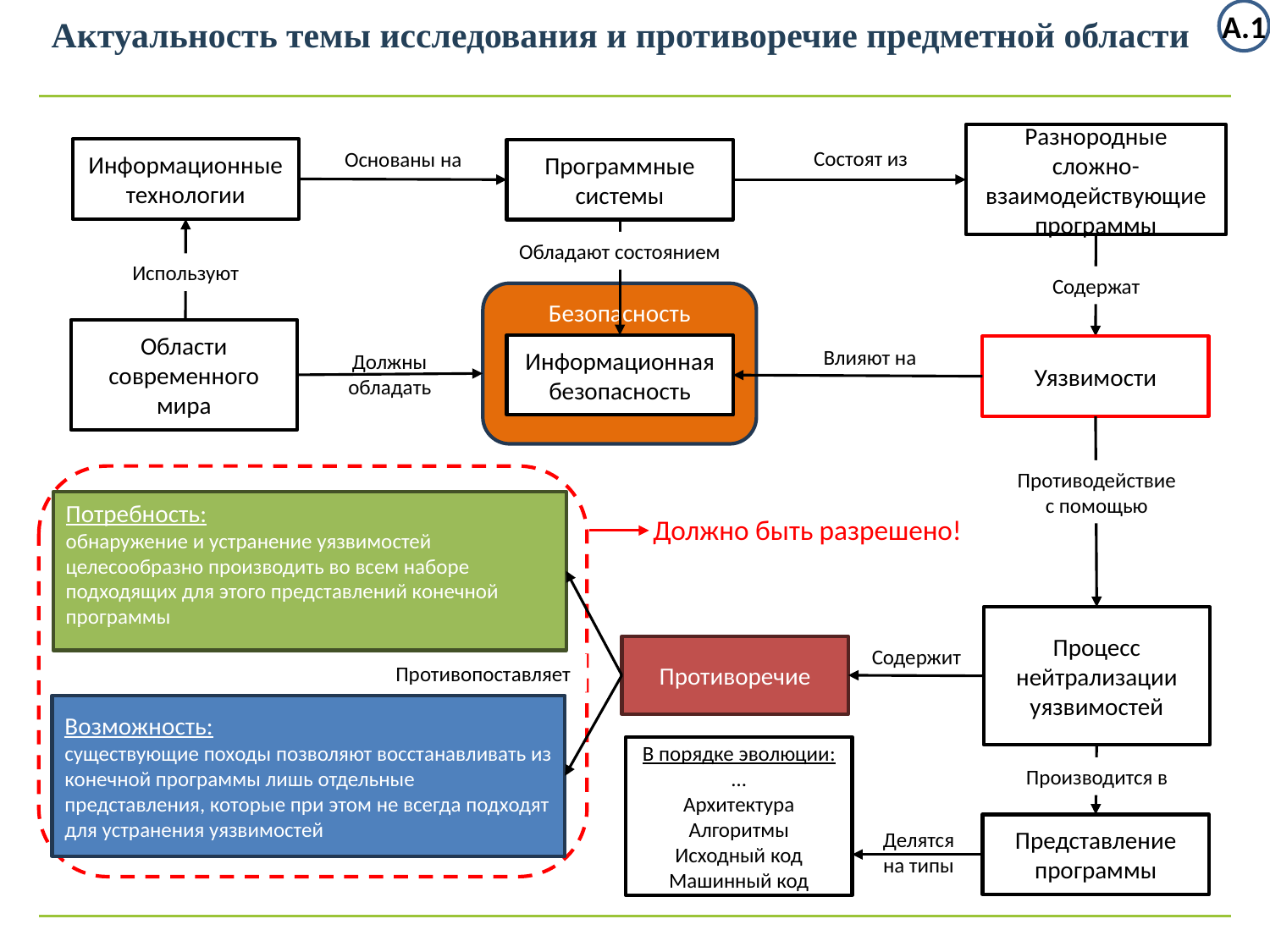

А.1
Актуальность темы исследования и противоречие предметной области
Разнородные сложно-взаимодействующие программы
Состоят из
Информационные технологии
Основаны на
Программные системы
Обладают состоянием
Используют
Содержат
Безопасность
Области современного мира
Информационная
безопасность
Уязвимости
Влияют на
Должны
обладать
Противодействие
с помощью

Потребность:
обнаружение и устранение уязвимостей целесообразно производить во всем наборе подходящих для этого представлений конечной программы
Должно быть разрешено!
Процесс нейтрализации уязвимостей
Противоречие
Содержит
Противопоставляет
Возможность:
существующие походы позволяют восстанавливать из конечной программы лишь отдельные представления, которые при этом не всегда подходят для устранения уязвимостей
В порядке эволюции:
…
Архитектура
Алгоритмы
Исходный код
Машинный код
Производится в
Представление
программы
Делятся
на типы